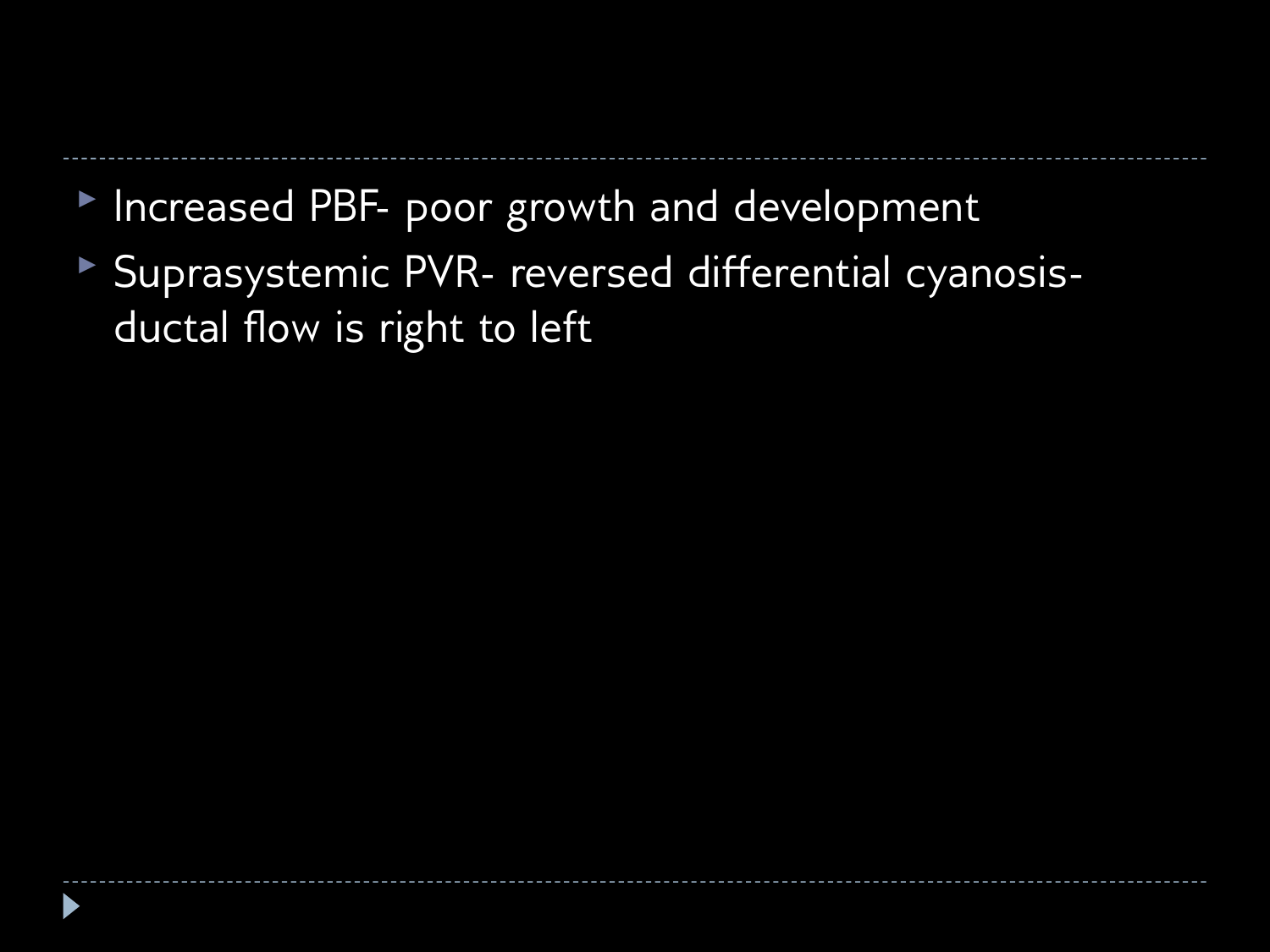

#
Increased PBF- poor growth and development
Suprasystemic PVR- reversed differential cyanosis- ductal flow is right to left